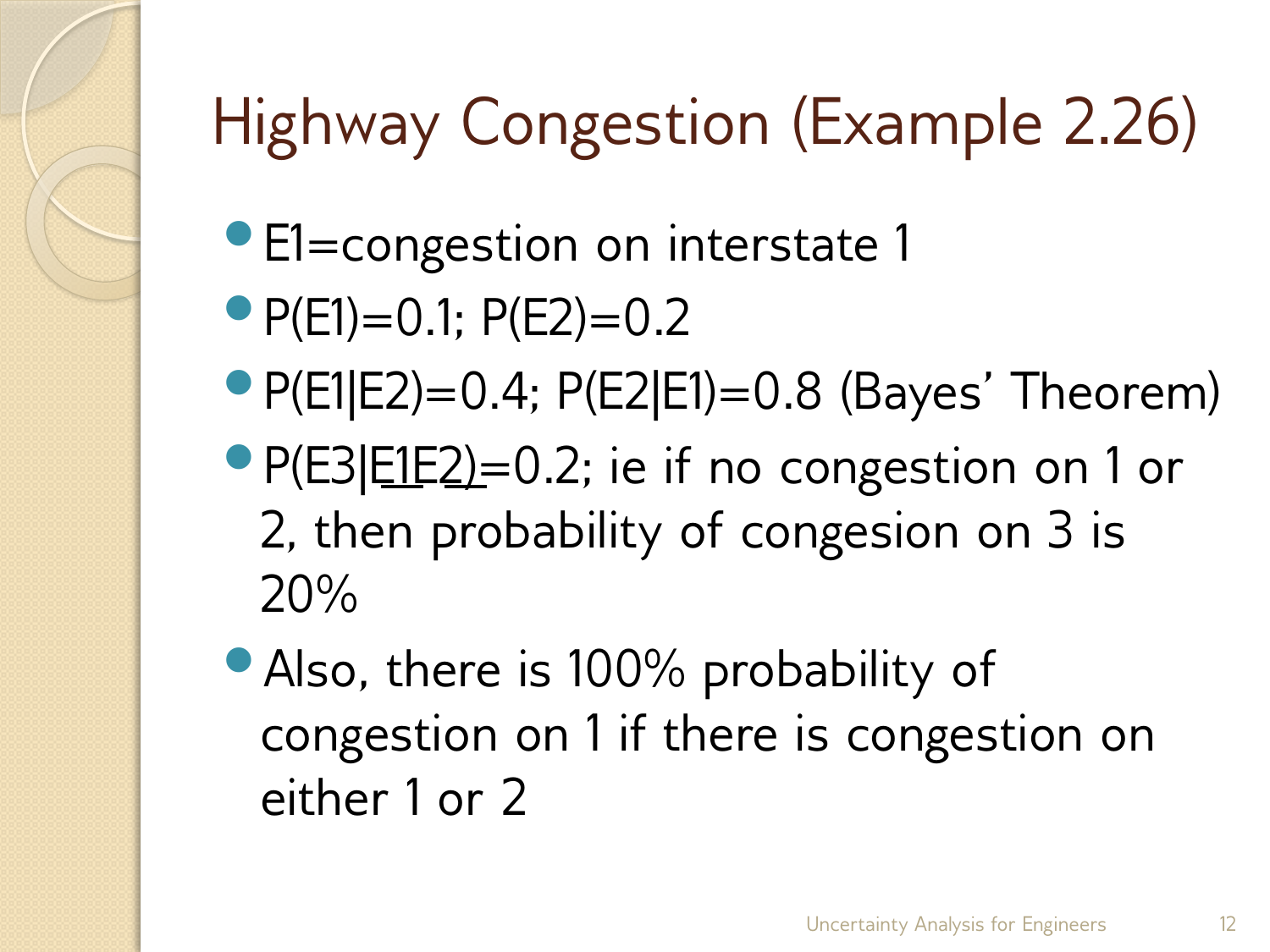

# Highway Congestion (Example 2.26)
E1=congestion on interstate 1
P(E1)=0.1; P(E2)=0.2
P(E1|E2)=0.4; P(E2|E1)=0.8 (Bayes’ Theorem)
P(E3|E1E2)=0.2; ie if no congestion on 1 or 2, then probability of congesion on 3 is 20%
Also, there is 100% probability of congestion on 1 if there is congestion on either 1 or 2
Uncertainty Analysis for Engineers
12